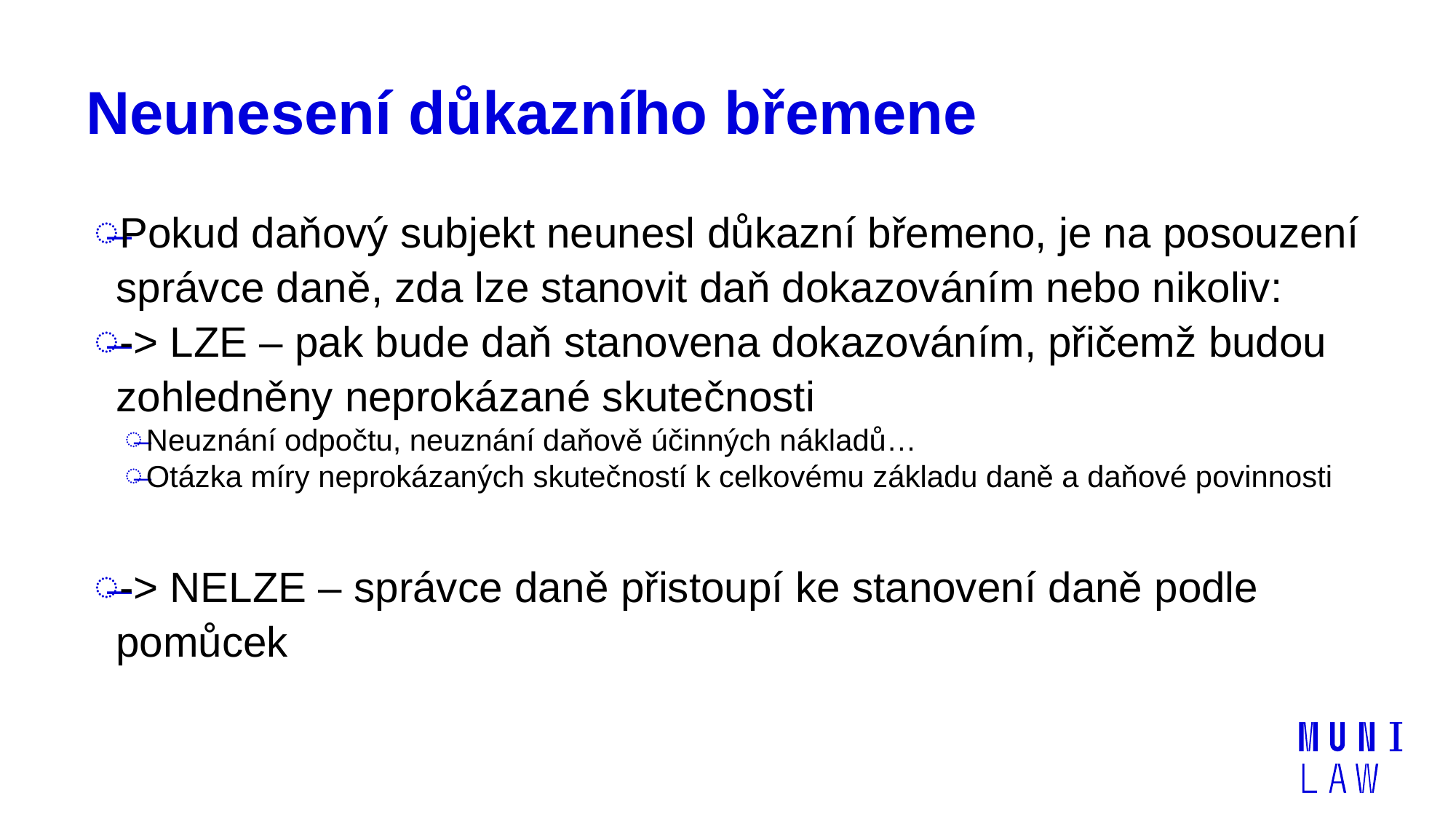

# Neunesení důkazního břemene
Pokud daňový subjekt neunesl důkazní břemeno, je na posouzení správce daně, zda lze stanovit daň dokazováním nebo nikoliv:
-> LZE – pak bude daň stanovena dokazováním, přičemž budou zohledněny neprokázané skutečnosti
Neuznání odpočtu, neuznání daňově účinných nákladů…
Otázka míry neprokázaných skutečností k celkovému základu daně a daňové povinnosti

-> NELZE – správce daně přistoupí ke stanovení daně podle pomůcek
31.10.2022